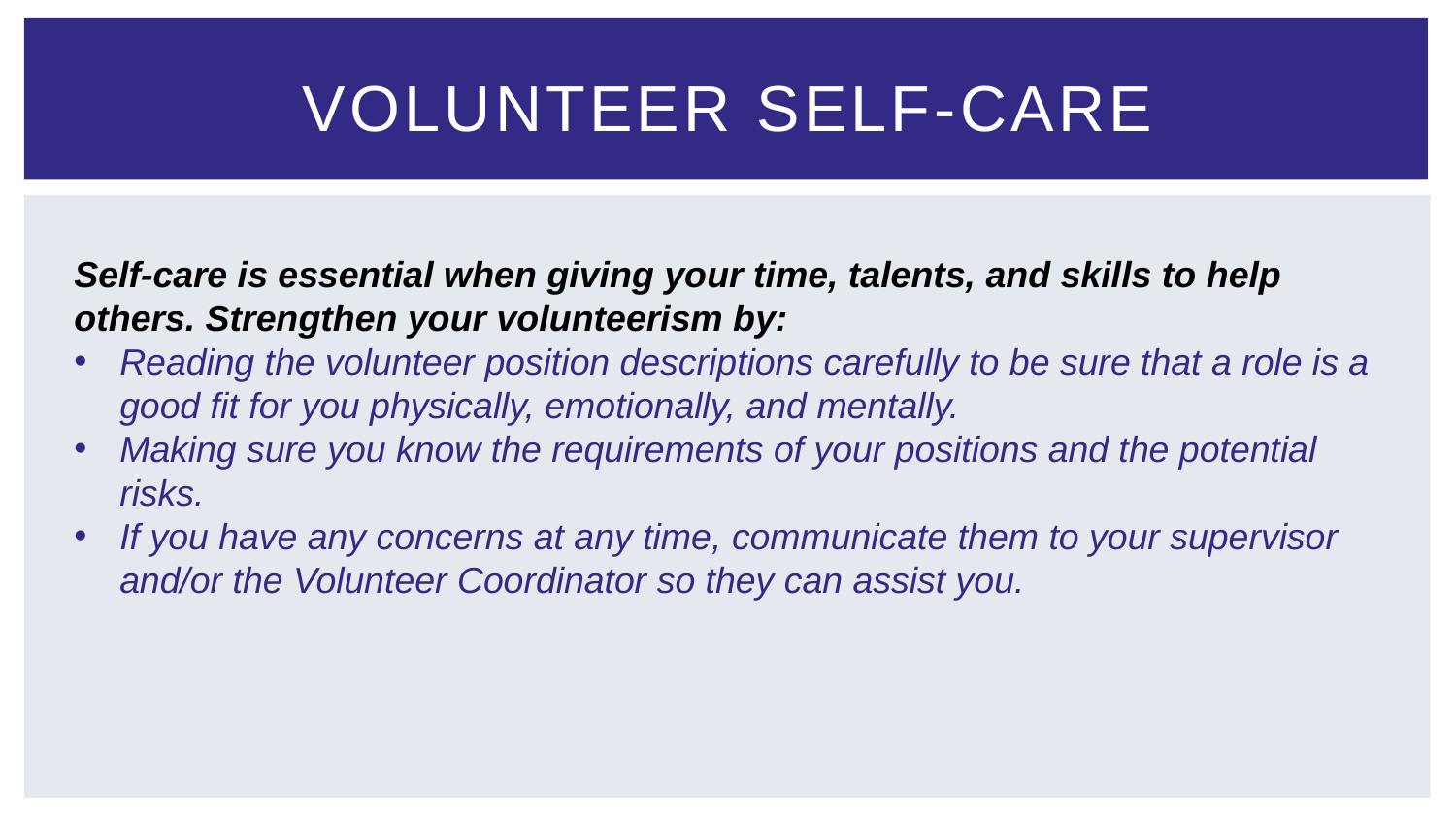

# Volunteer self-Care
Self-care is essential when giving your time, talents, and skills to help others. Strengthen your volunteerism by:
Reading the volunteer position descriptions carefully to be sure that a role is a good fit for you physically, emotionally, and mentally.
Making sure you know the requirements of your positions and the potential risks.
If you have any concerns at any time, communicate them to your supervisor and/or the Volunteer Coordinator so they can assist you.